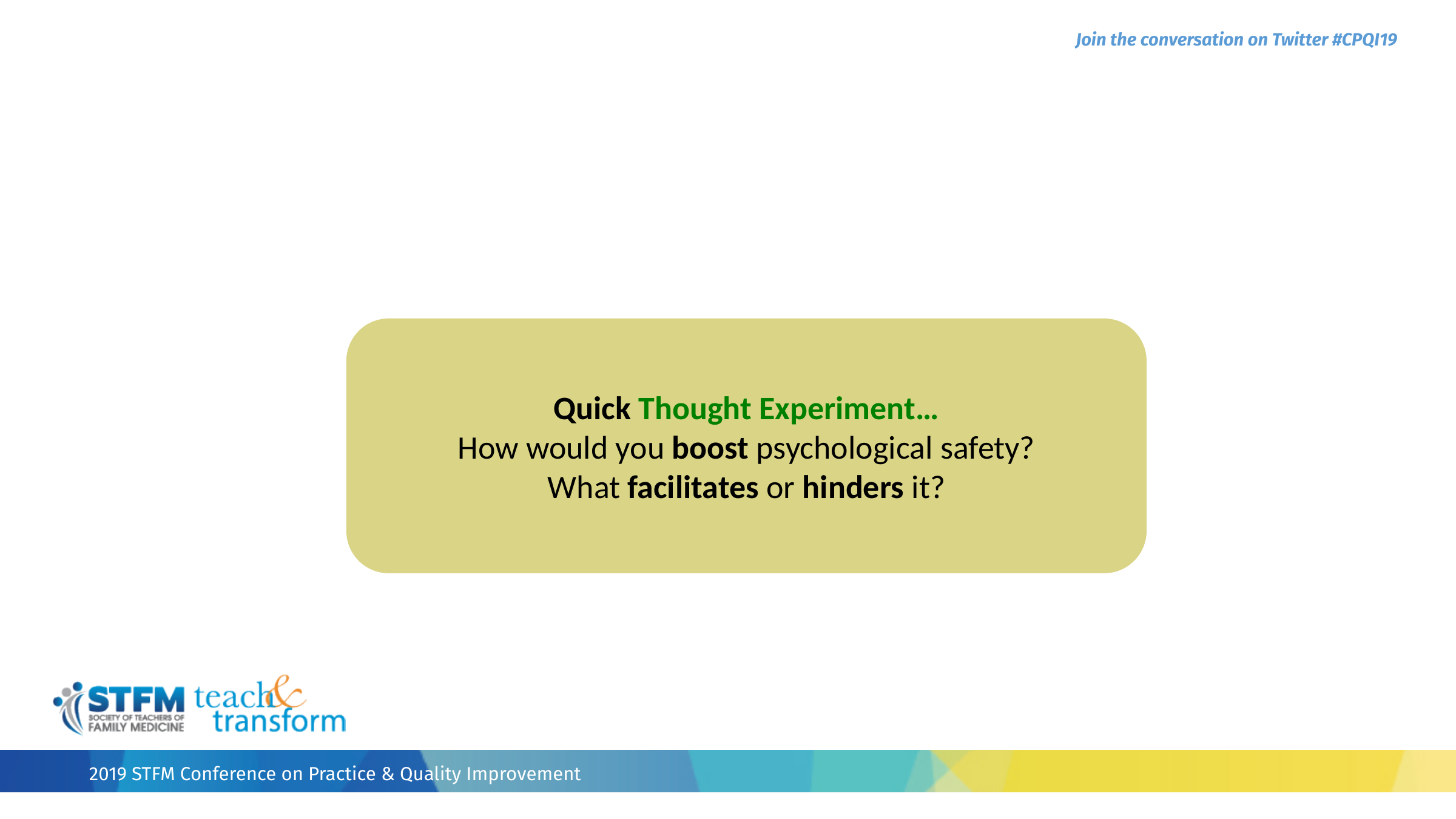

Quick Thought Experiment…
How would you boost psychological safety?
What facilitates or hinders it?